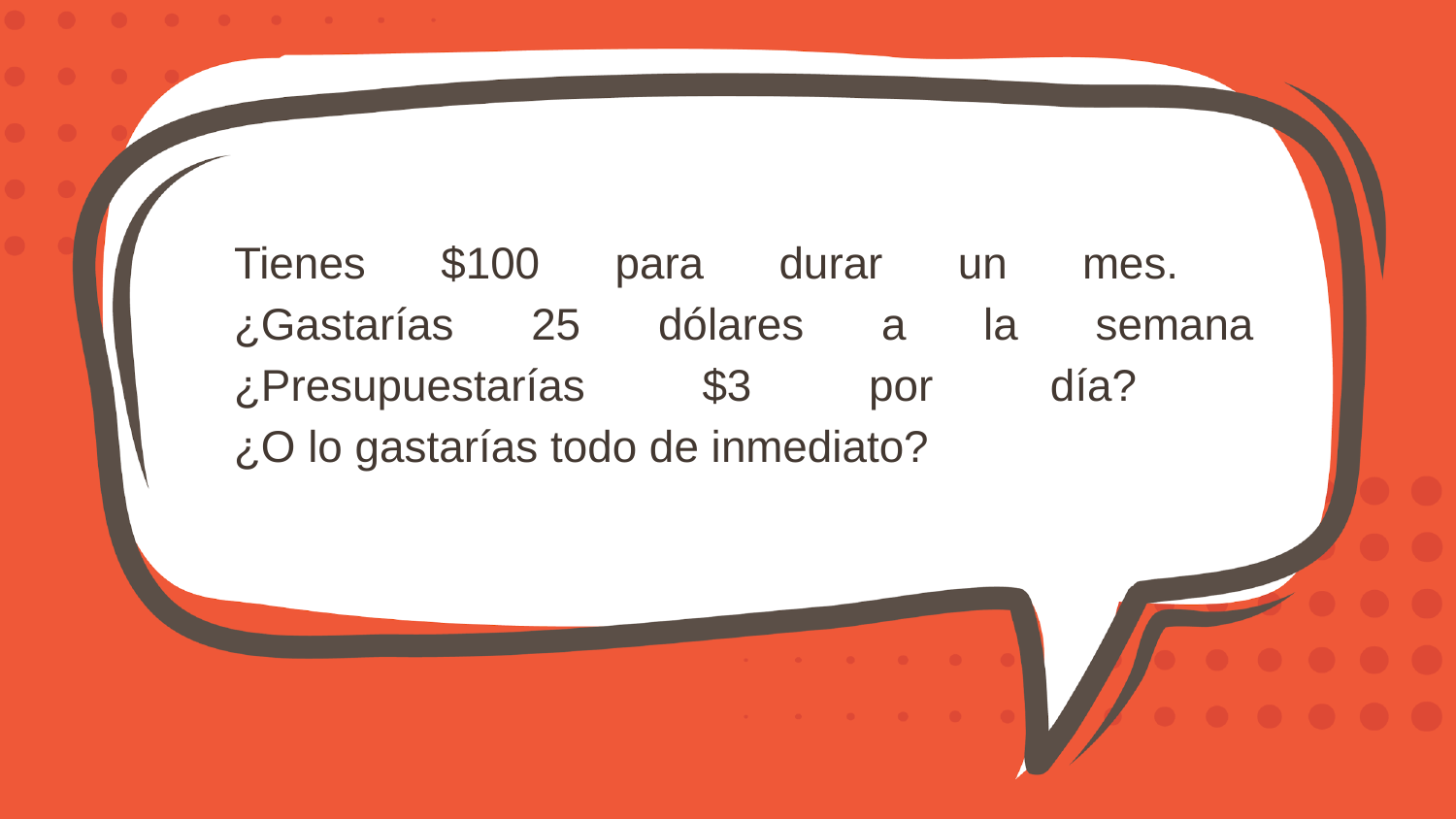

Tienes $100 para durar un mes.
¿Gastarías 25 dólares a la semana
¿Presupuestarías $3 por día?
¿O lo gastarías todo de inmediato?